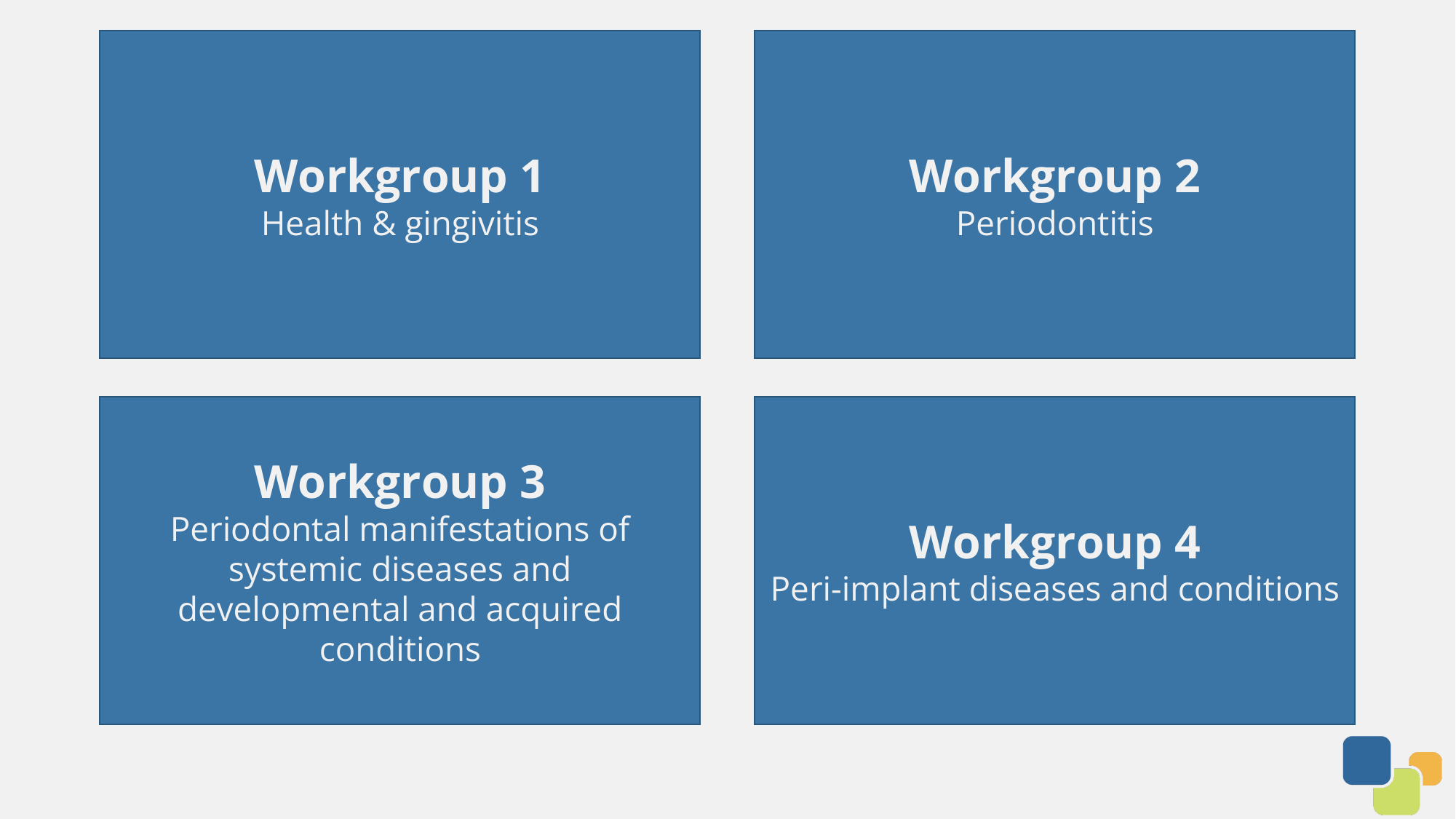

Workgroup 1
Health & gingivitis
Workgroup 2
Periodontitis
Workgroup 3
Periodontal manifestations of systemic diseases and developmental and acquired conditions
Workgroup 4
Peri-implant diseases and conditions